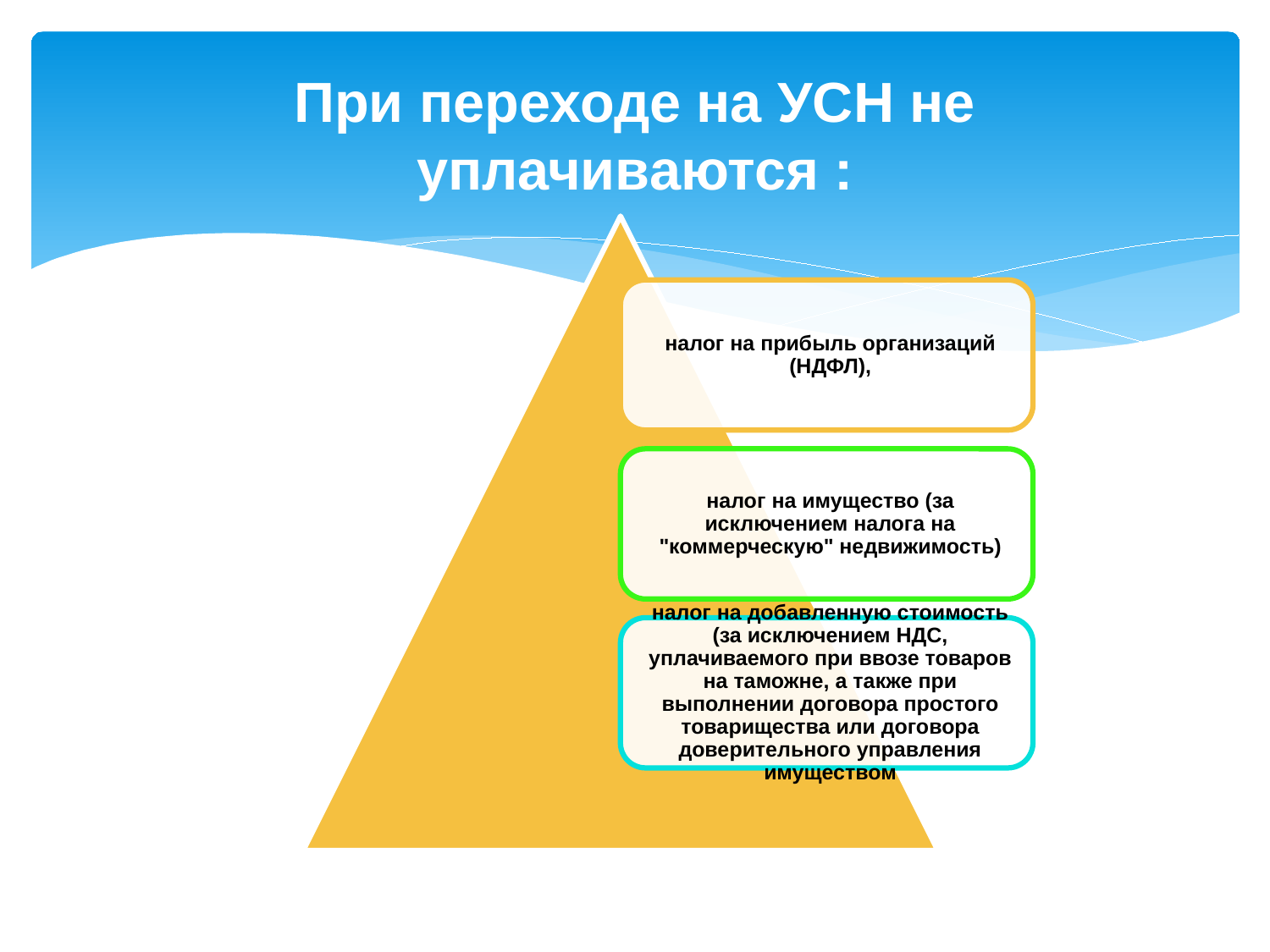

# При переходе на УСН не уплачиваются :
налог на прибыль организаций (НДФЛ),
налог на имущество (за исключением налога на "коммерческую" недвижимость)
налог на добавленную стоимость (за исключением НДС, уплачиваемого при ввозе товаров на таможне, а также при выполнении договора простого товарищества или договора доверительного управления имуществом